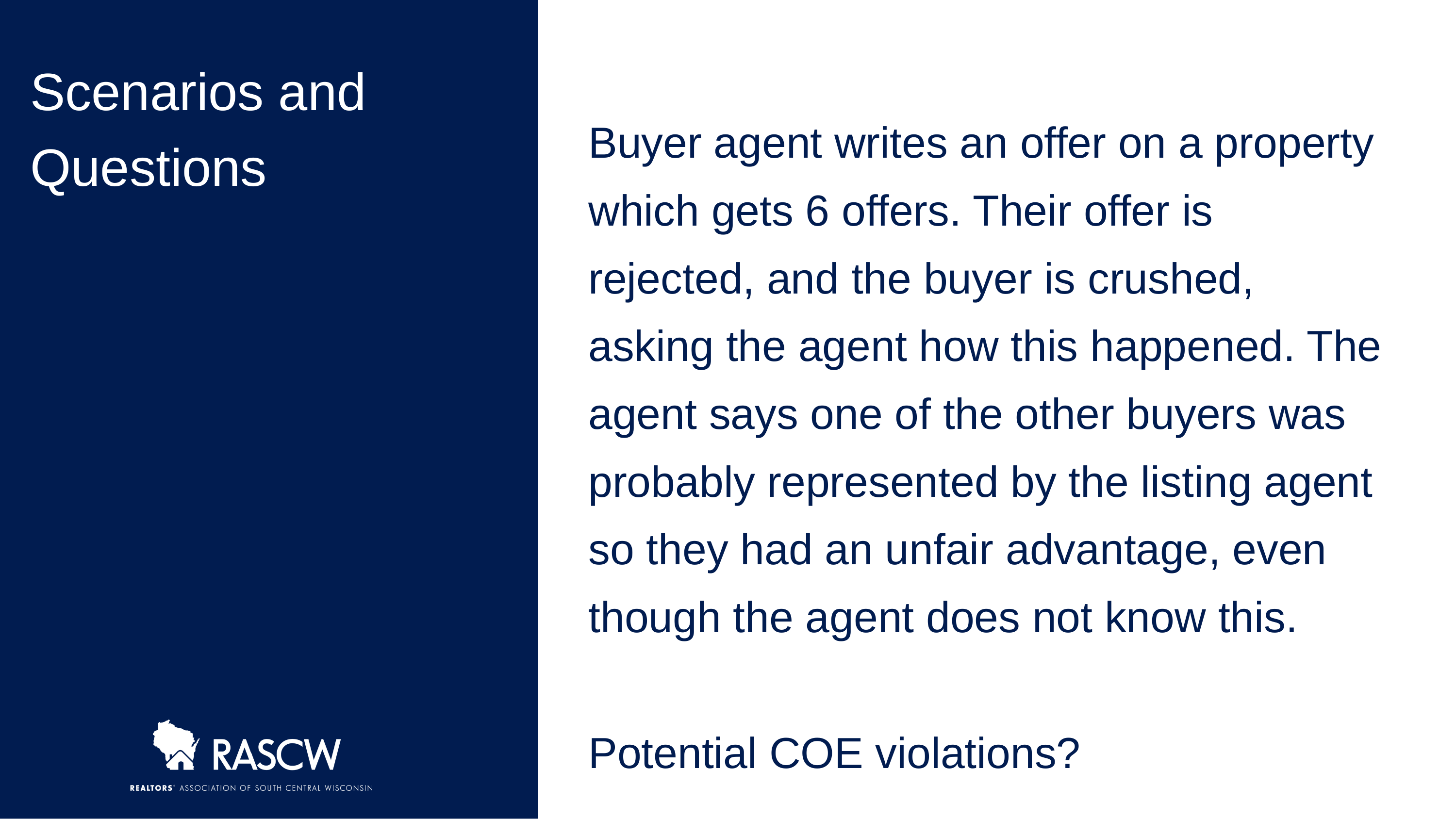

Scenarios and Questions
Buyer agent writes an offer on a property which gets 6 offers. Their offer is rejected, and the buyer is crushed, asking the agent how this happened. The agent says one of the other buyers was probably represented by the listing agent so they had an unfair advantage, even though the agent does not know this.

Potential COE violations?